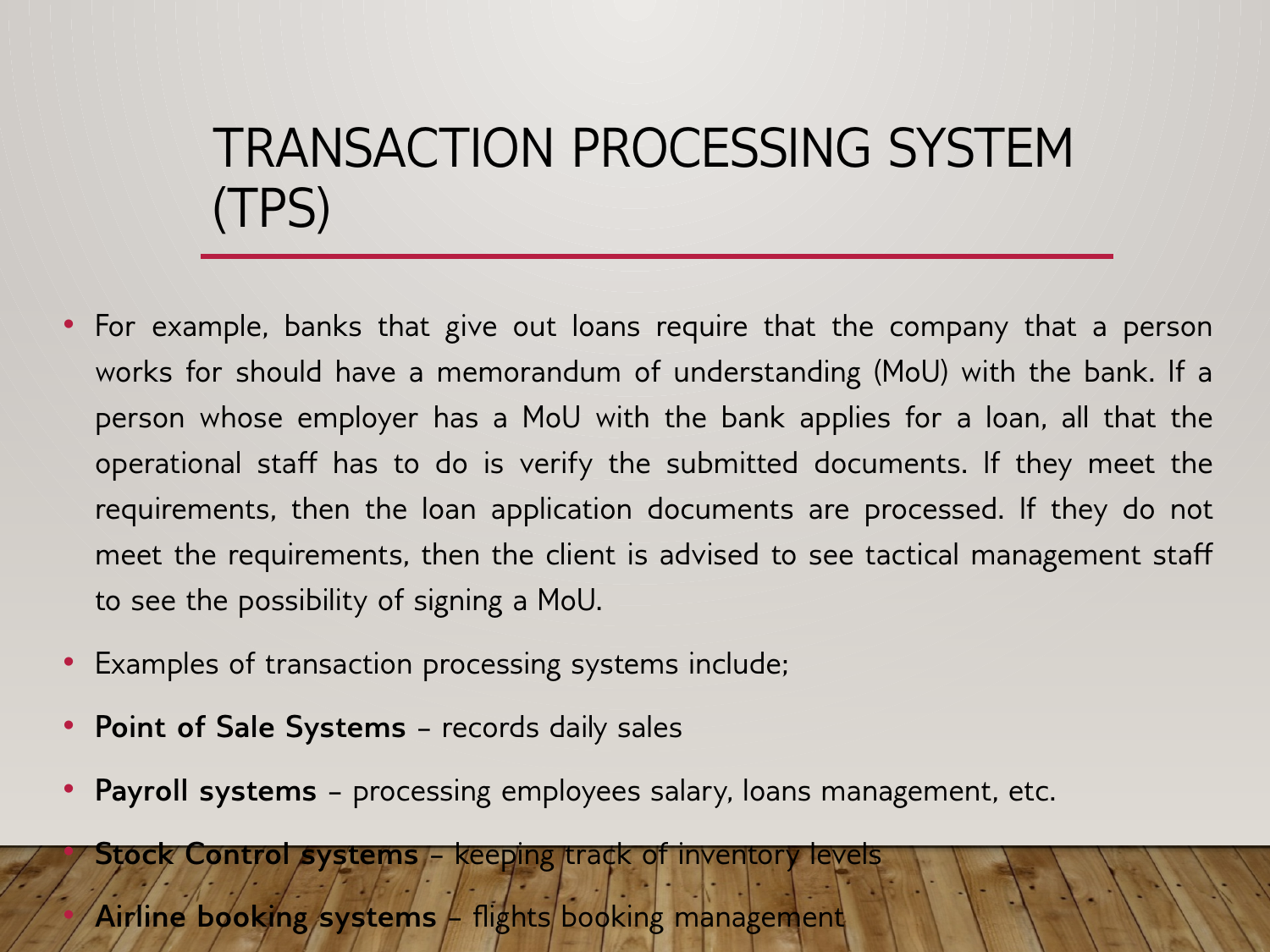

# Transaction Processing System (TPS)
For example, banks that give out loans require that the company that a person works for should have a memorandum of understanding (MoU) with the bank. If a person whose employer has a MoU with the bank applies for a loan, all that the operational staff has to do is verify the submitted documents. If they meet the requirements, then the loan application documents are processed. If they do not meet the requirements, then the client is advised to see tactical management staff to see the possibility of signing a MoU.
Examples of transaction processing systems include;
Point of Sale Systems – records daily sales
Payroll systems – processing employees salary, loans management, etc.
Stock Control systems – keeping track of inventory levels
Airline booking systems – flights booking management